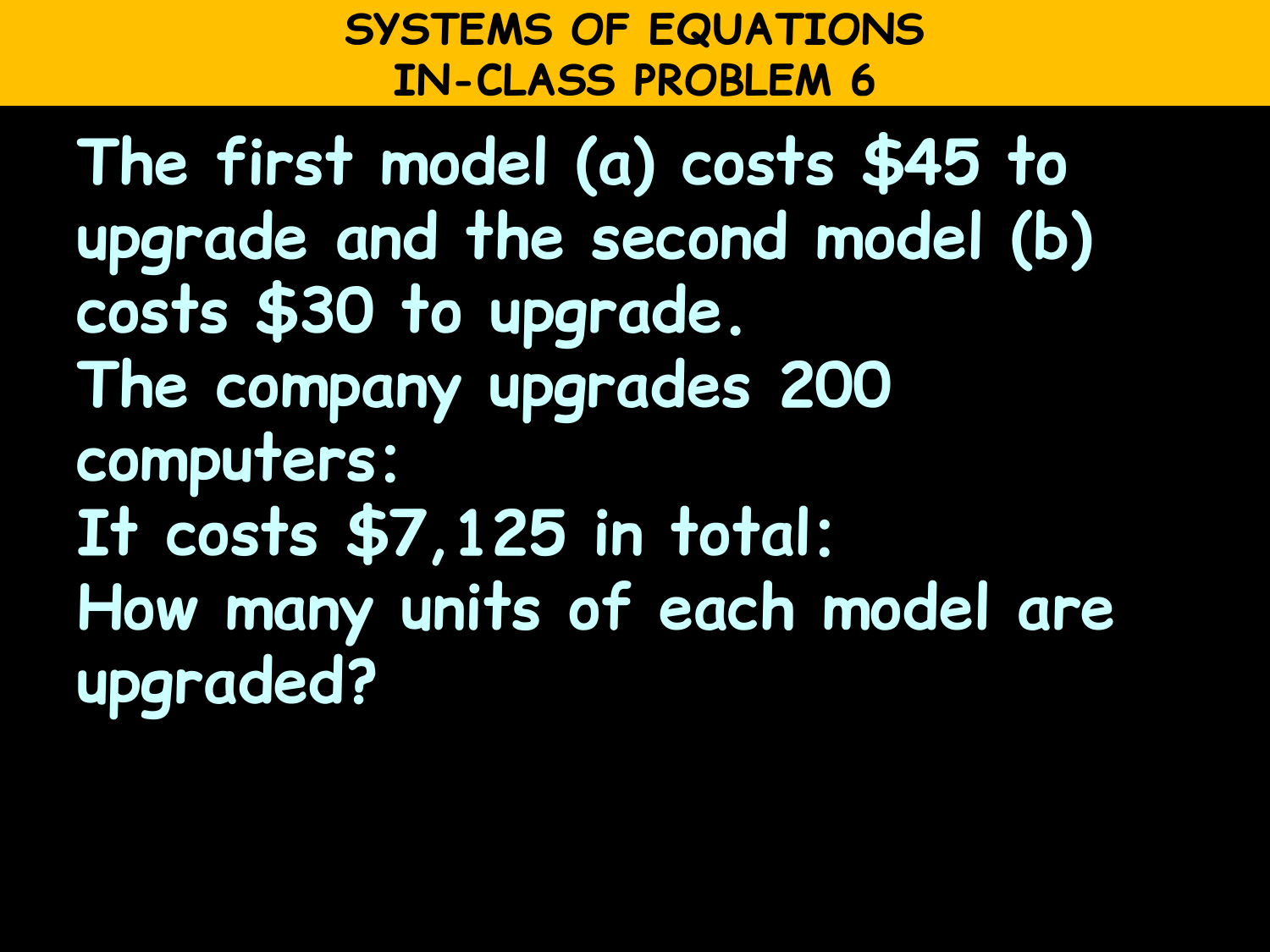

SYSTEMS OF EQUATIONS
IN-CLASS PROBLEM 6
The first model (a) costs $45 to upgrade and the second model (b) costs $30 to upgrade.
The company upgrades 200 computers:
It costs $7,125 in total:
How many units of each model are upgraded?